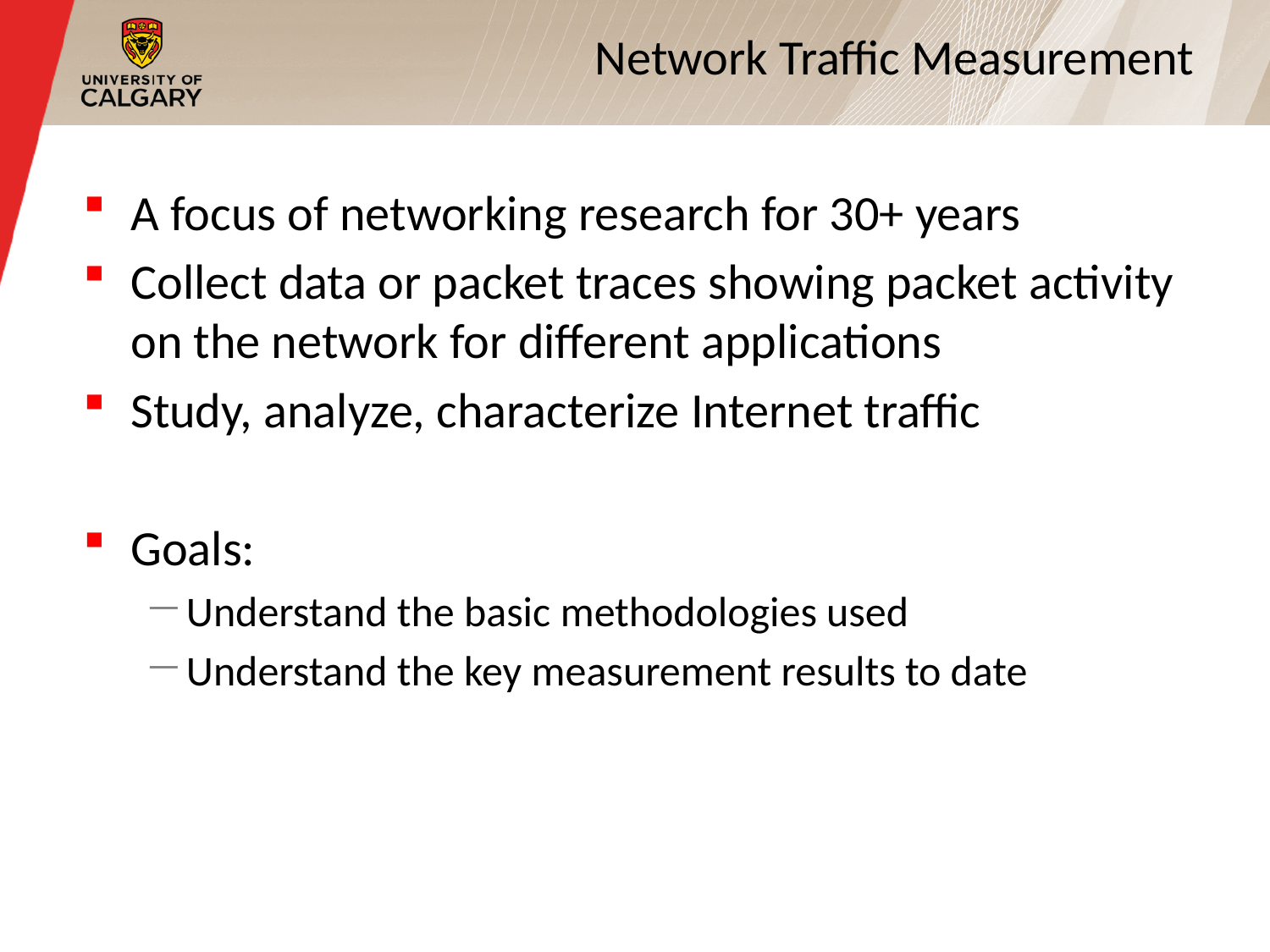

2
# Network Traffic Measurement
A focus of networking research for 30+ years
Collect data or packet traces showing packet activity on the network for different applications
Study, analyze, characterize Internet traffic

Goals:
Understand the basic methodologies used
Understand the key measurement results to date